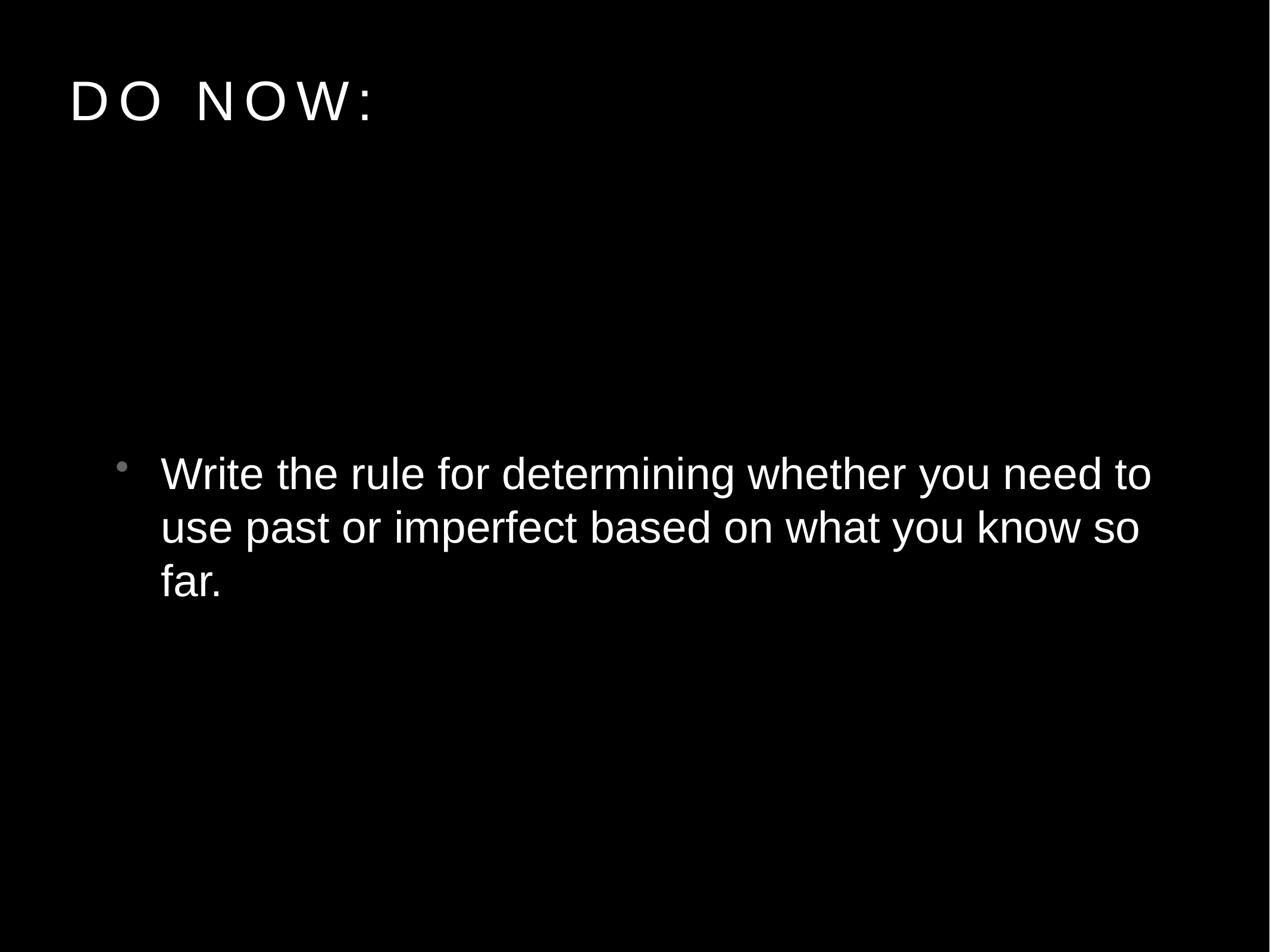

# Do Now:
Write the rule for determining whether you need to use past or imperfect based on what you know so far.